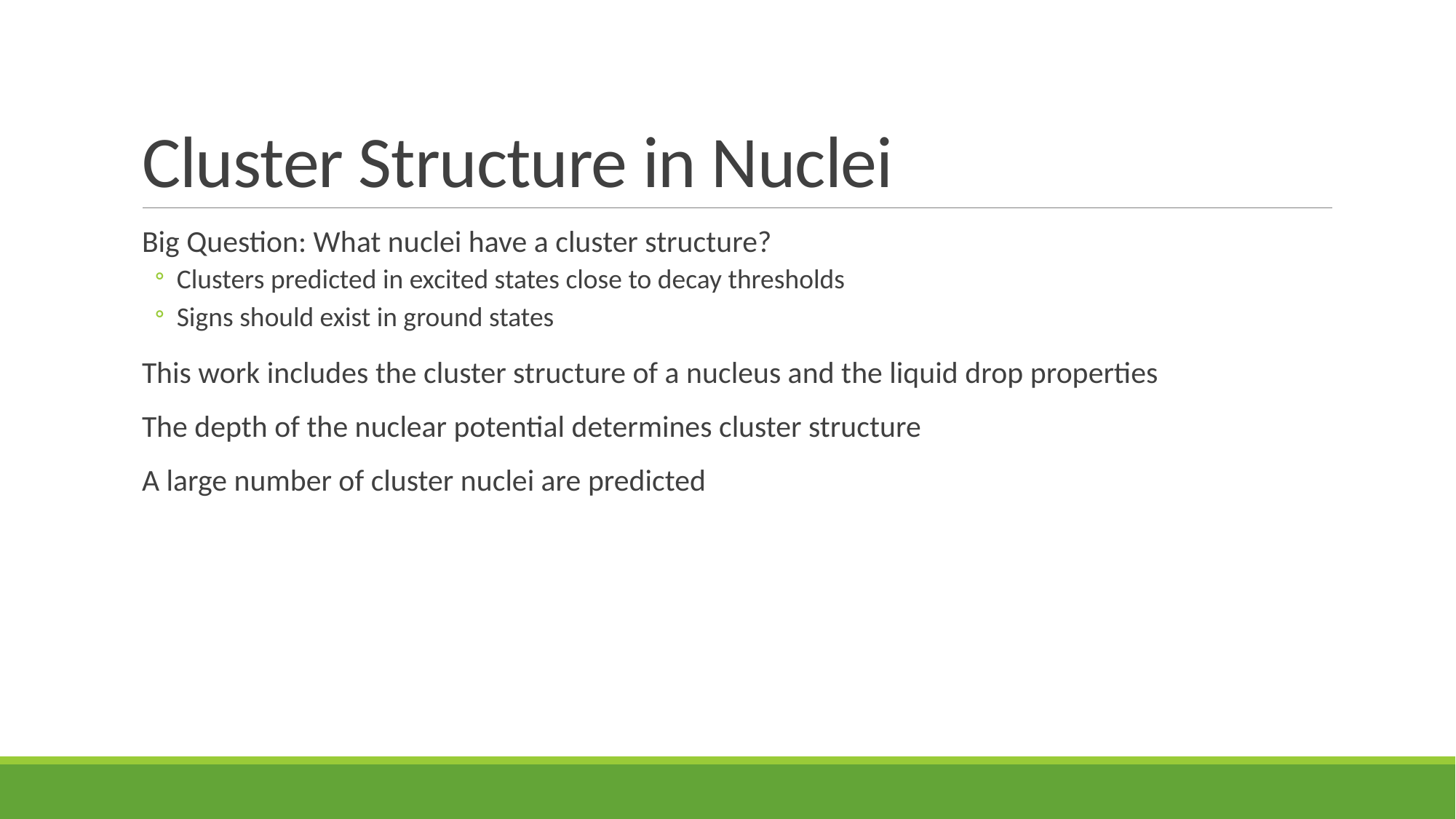

# Cluster Structure in Nuclei
Big Question: What nuclei have a cluster structure?
Clusters predicted in excited states close to decay thresholds
Signs should exist in ground states
This work includes the cluster structure of a nucleus and the liquid drop properties
The depth of the nuclear potential determines cluster structure
A large number of cluster nuclei are predicted